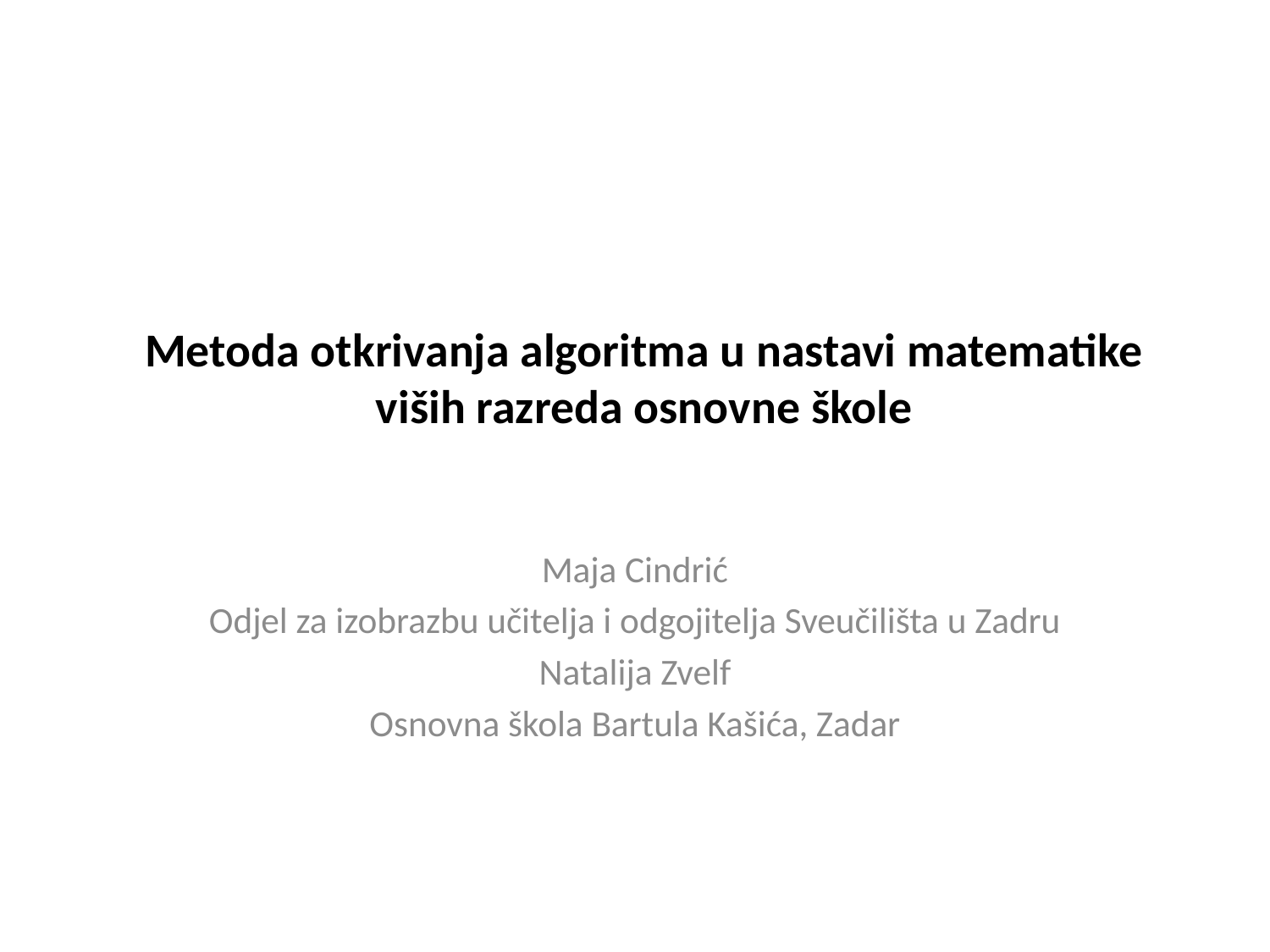

# Metoda otkrivanja algoritma u nastavi matematike viših razreda osnovne škole
Maja Cindrić
Odjel za izobrazbu učitelja i odgojitelja Sveučilišta u Zadru
Natalija Zvelf
Osnovna škola Bartula Kašića, Zadar